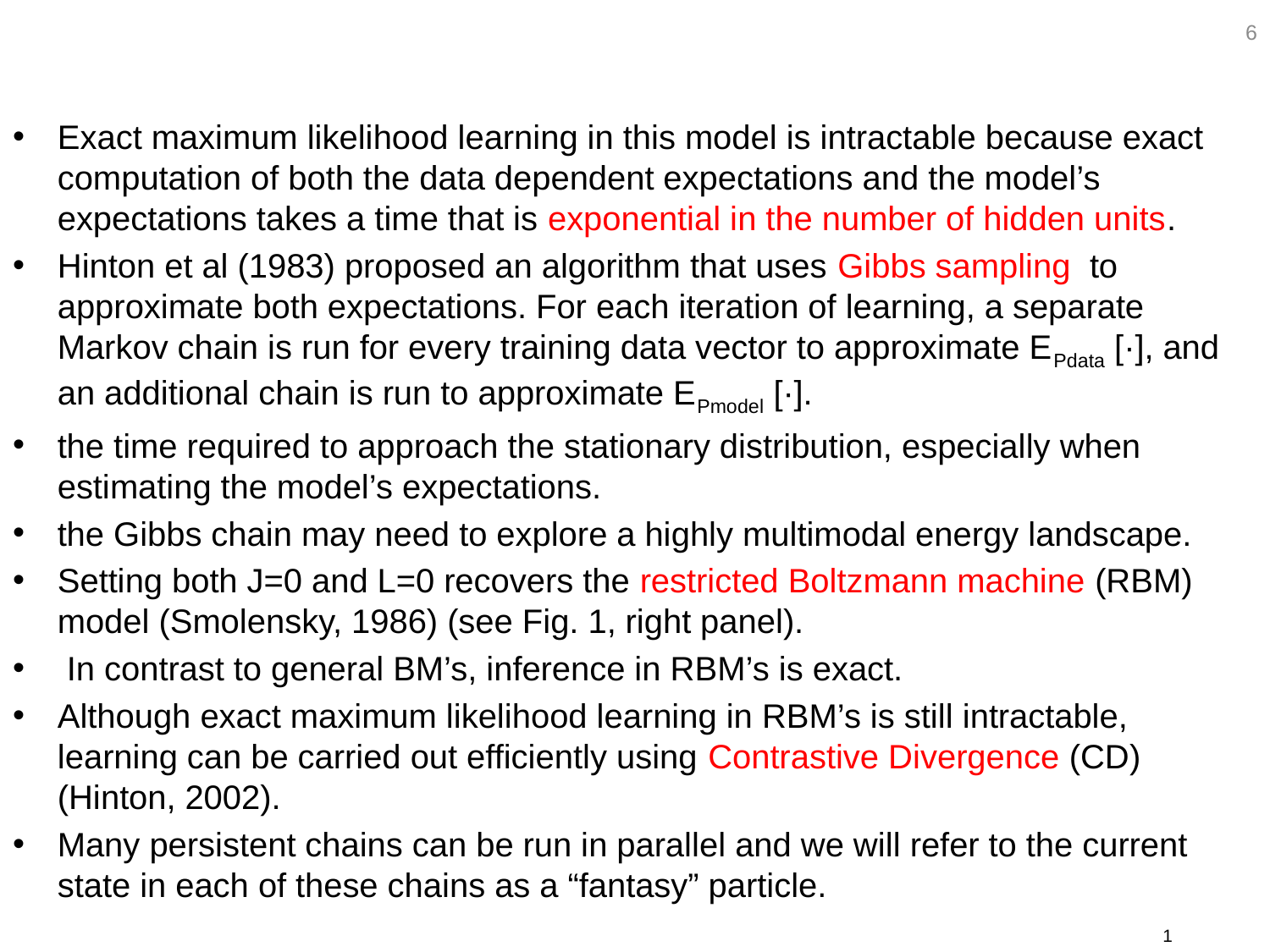

6
Exact maximum likelihood learning in this model is intractable because exact computation of both the data dependent expectations and the model’s expectations takes a time that is exponential in the number of hidden units.
Hinton et al (1983) proposed an algorithm that uses Gibbs sampling  to approximate both expectations. For each iteration of learning, a separate Markov chain is run for every training data vector to approximate EPdata [·], and an additional chain is run to approximate EPmodel [·].
the time required to approach the stationary distribution, especially when estimating the model’s expectations.
the Gibbs chain may need to explore a highly multimodal energy landscape.
Setting both J=0 and L=0 recovers the restricted Boltzmann machine (RBM) model (Smolensky, 1986) (see Fig. 1, right panel).
 In contrast to general BM’s, inference in RBM’s is exact.
Although exact maximum likelihood learning in RBM’s is still intractable, learning can be carried out efficiently using Contrastive Divergence (CD) (Hinton, 2002).
Many persistent chains can be run in parallel and we will refer to the current state in each of these chains as a “fantasy” particle.

1